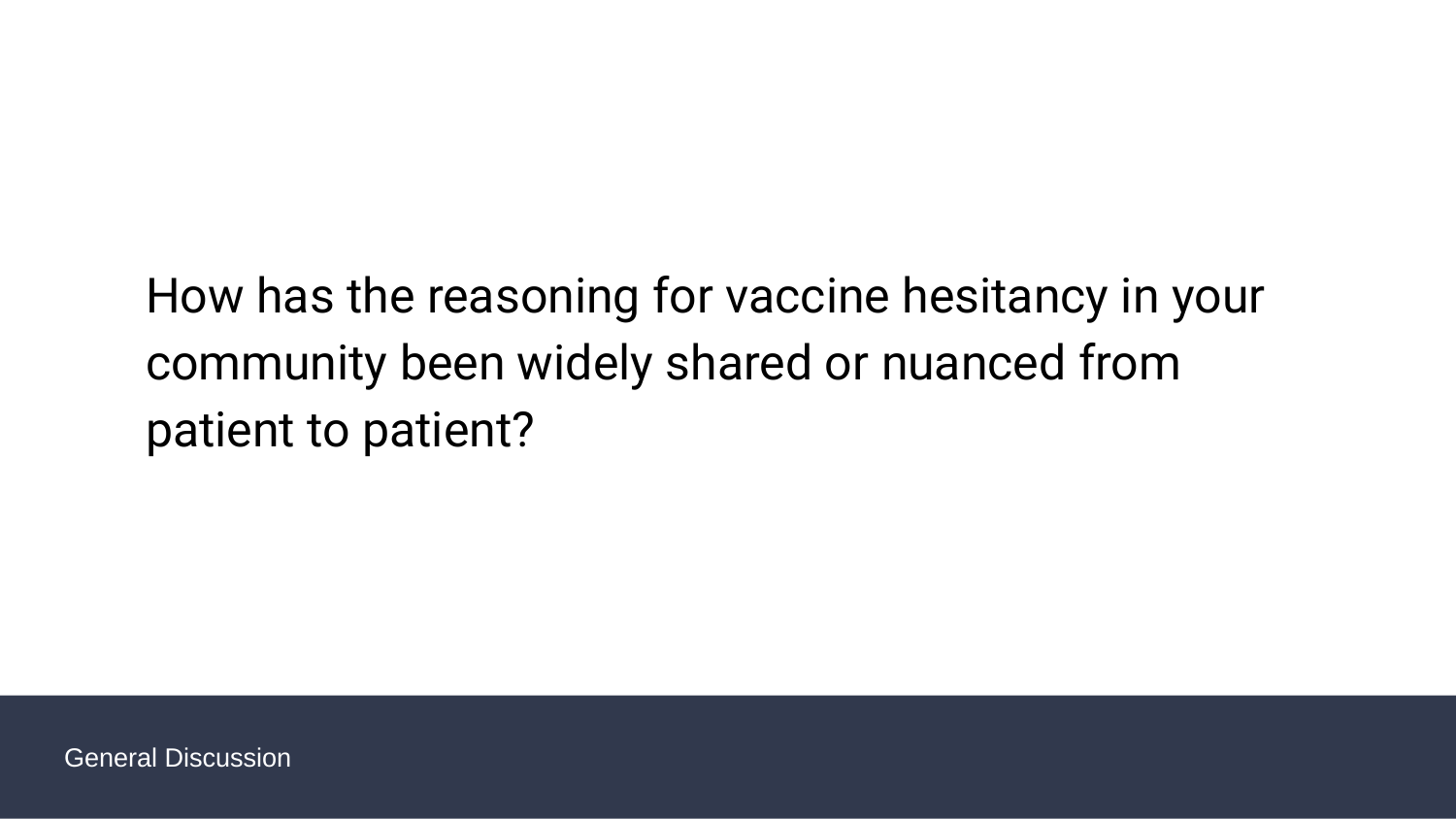

How has the reasoning for vaccine hesitancy in your community been widely shared or nuanced from patient to patient?
General Discussion